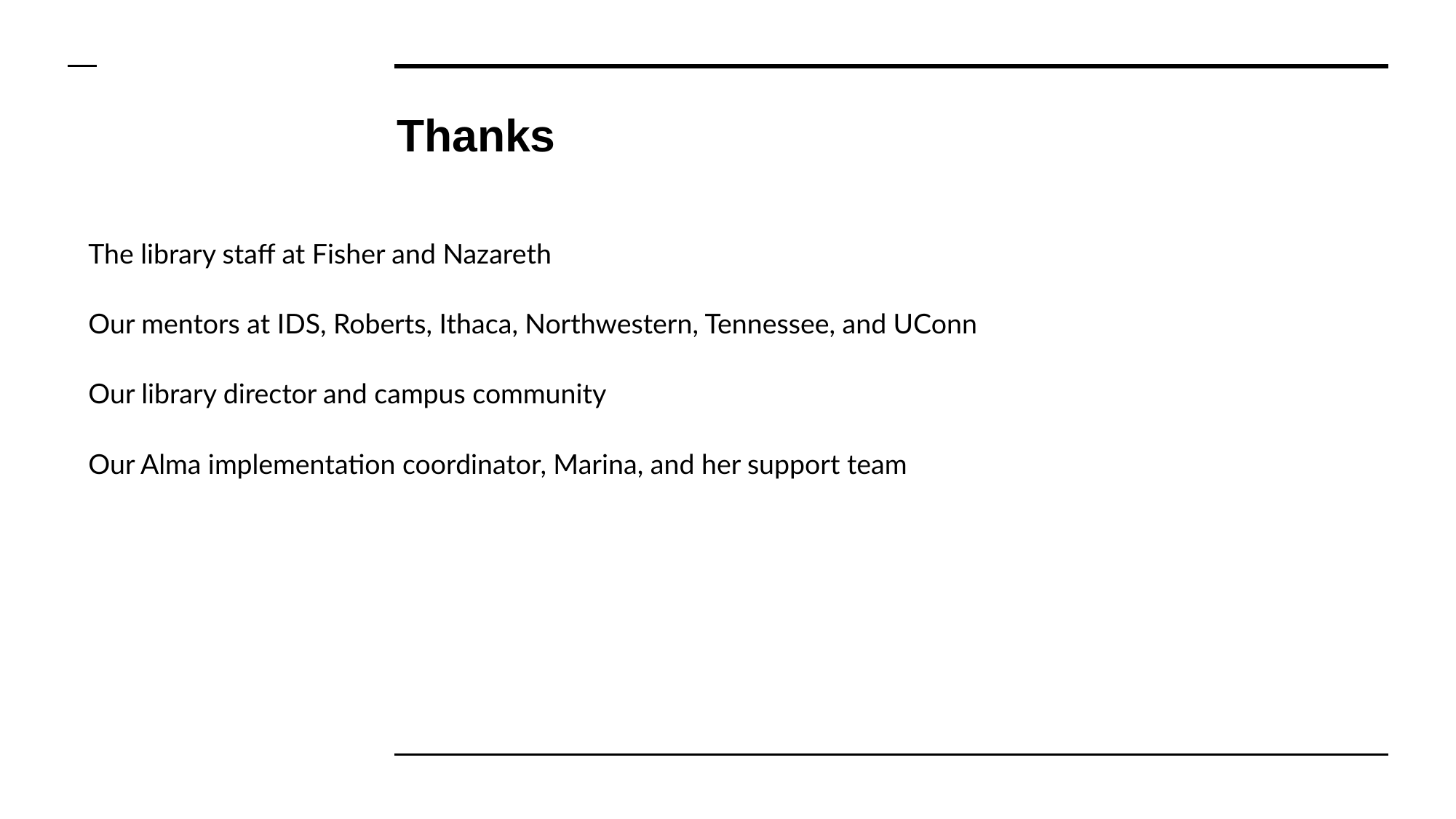

# Thanks
The library staff at Fisher and Nazareth
Our mentors at IDS, Roberts, Ithaca, Northwestern, Tennessee, and UConn
Our library director and campus community
Our Alma implementation coordinator, Marina, and her support team